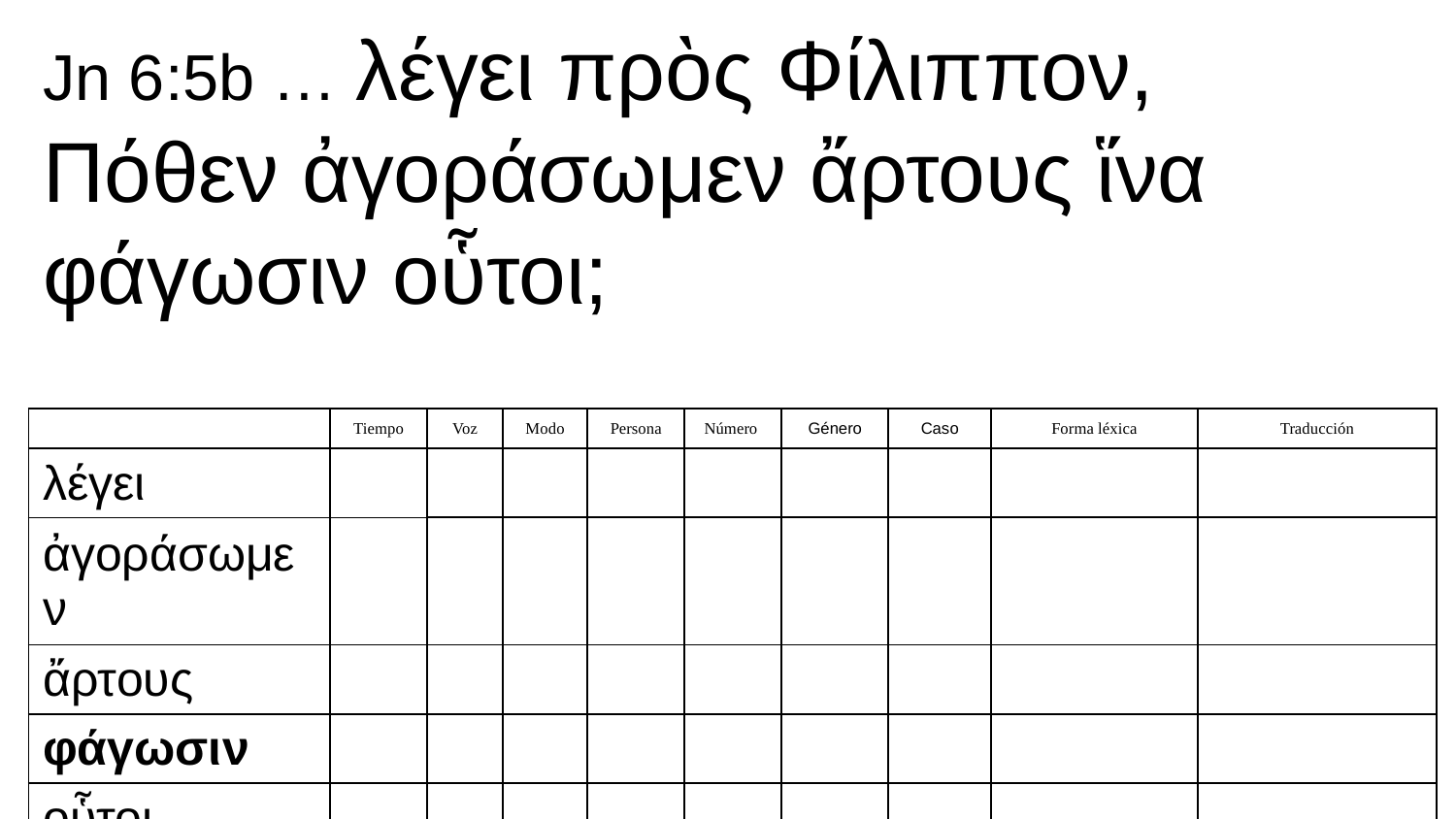

Jn 6:5b … λέγει πρὸς Φίλιππον, Πόθεν ἀγοράσωμεν ἄρτους ἵνα φάγωσιν οὗτοι;
|  | Tiempo | Voz | Modo | Persona | Número | Género | Caso | Forma léxica | Traducción |
| --- | --- | --- | --- | --- | --- | --- | --- | --- | --- |
| λέγει |  |  |  |  |  |  |  |  |  |
| ἀγοράσωμεν |  |  |  |  |  |  |  |  |  |
| ἄρτους |  |  |  |  |  |  |  |  |  |
| φάγωσιν |  |  |  |  |  |  |  |  |  |
| οὗτοι |  |  |  |  |  |  |  |  |  |